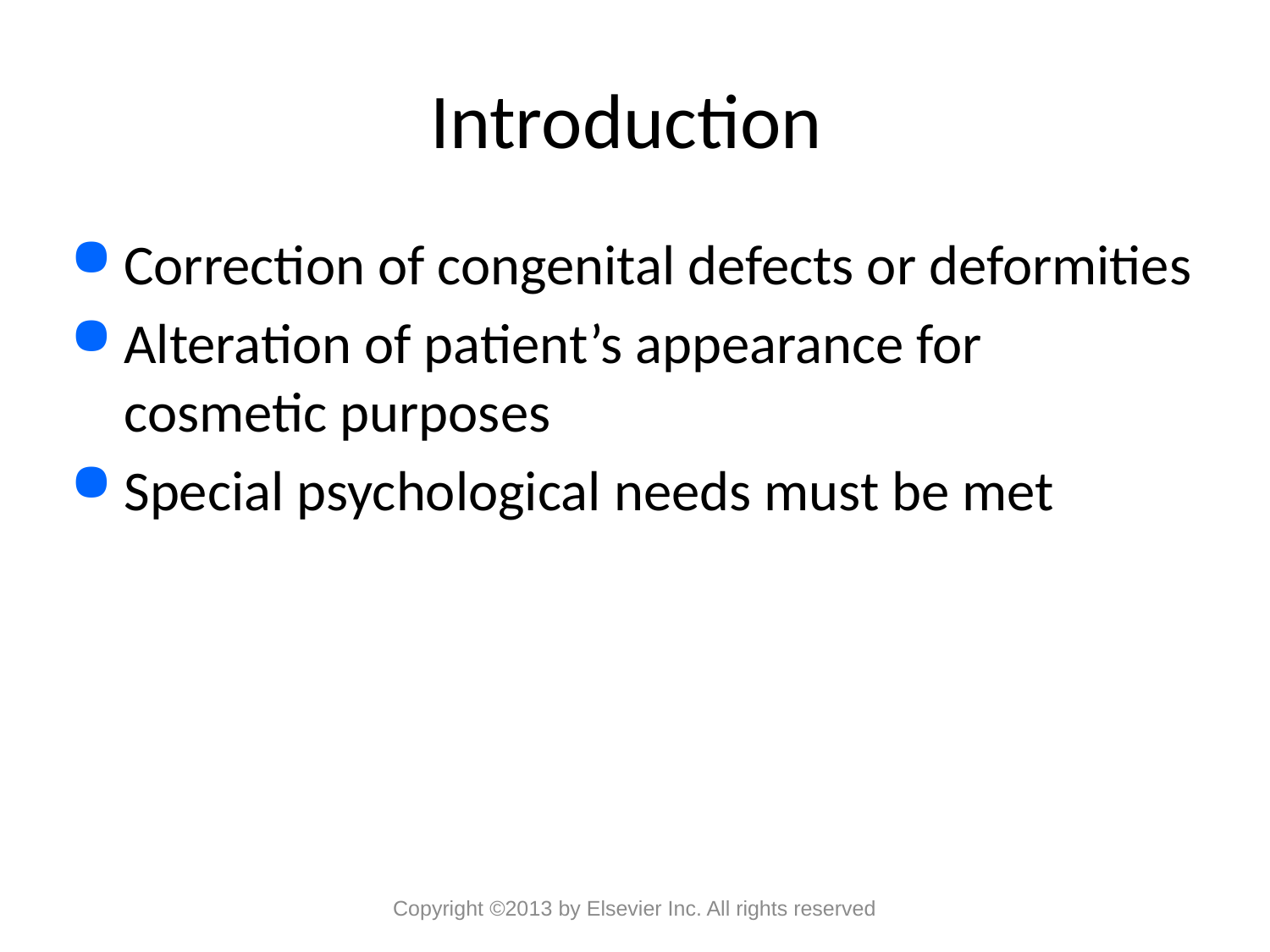

# Introduction
Correction of congenital defects or deformities
Alteration of patient’s appearance for cosmetic purposes
Special psychological needs must be met

Copyright ©2013 by Elsevier Inc. All rights reserved